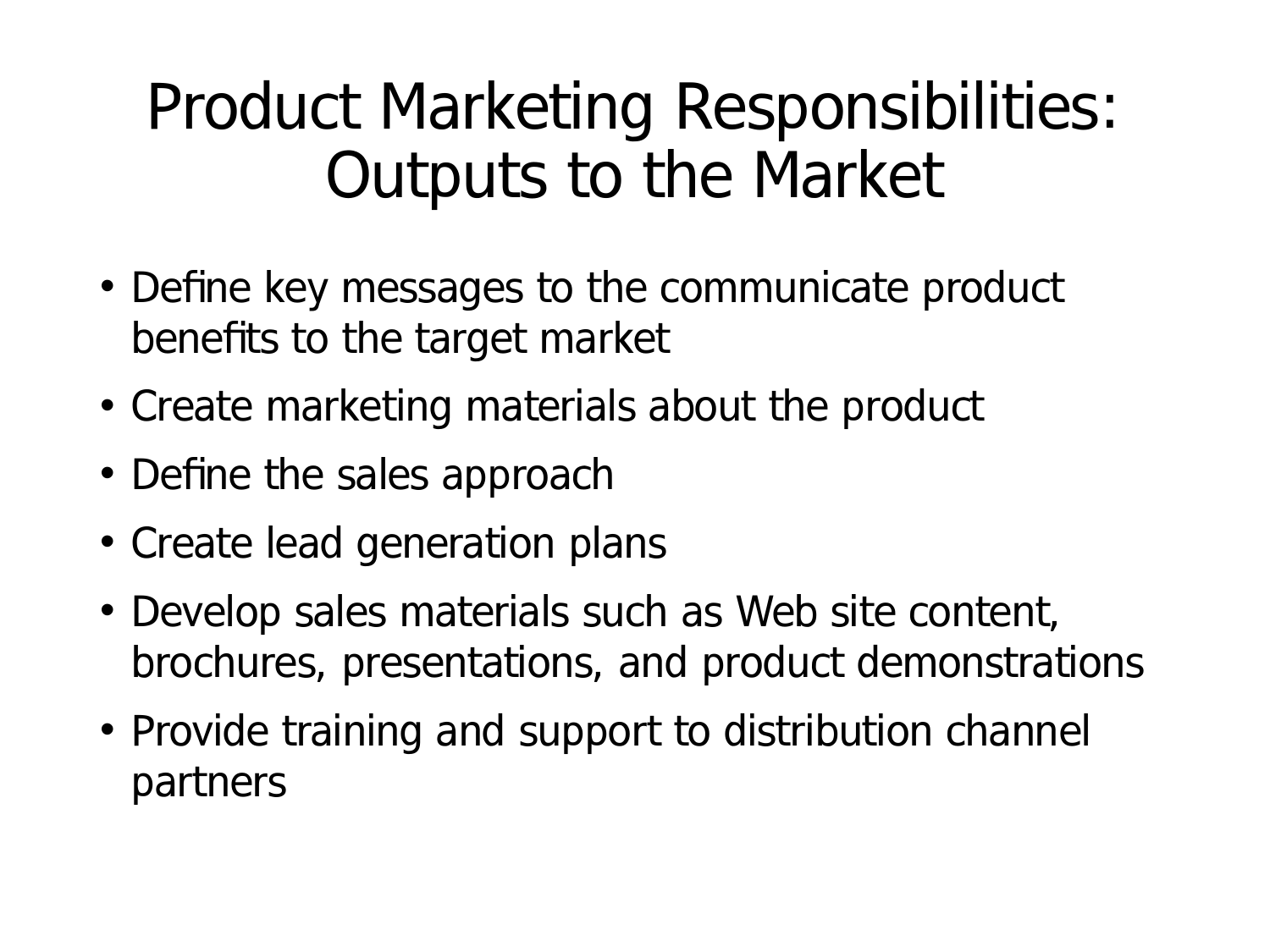

# Product Marketing Responsibilities: Outputs to the Market
Define key messages to the communicate product benefits to the target market
Create marketing materials about the product
Define the sales approach
Create lead generation plans
Develop sales materials such as Web site content, brochures, presentations, and product demonstrations
Provide training and support to distribution channel partners